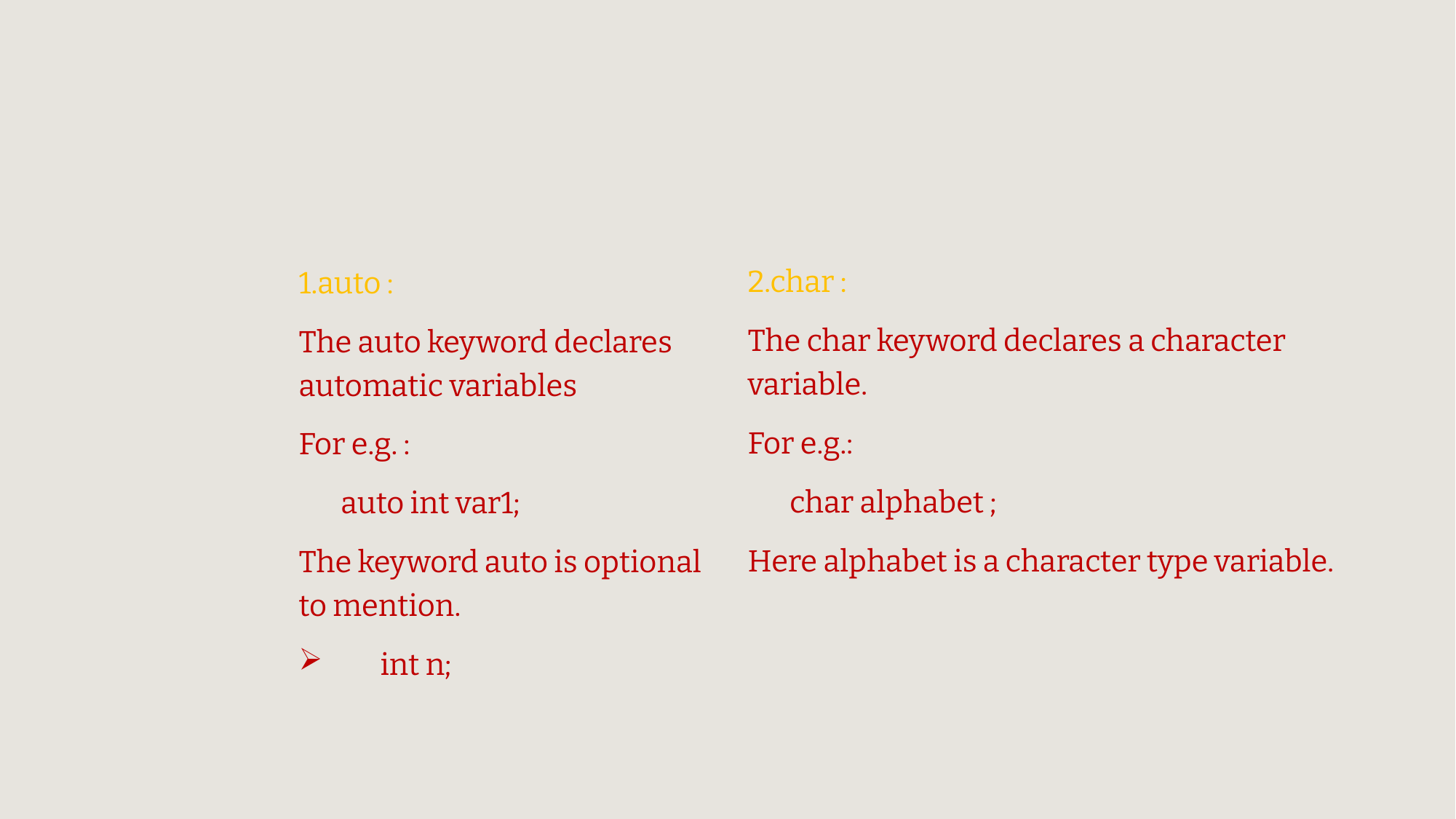

#
2.char :
The char keyword declares a character variable.
For e.g.:
       char alphabet ;
Here alphabet is a character type variable.

1.auto :
The auto keyword declares automatic variables
For e.g. :
       auto int var1;
The keyword auto is optional to mention.
         int n;